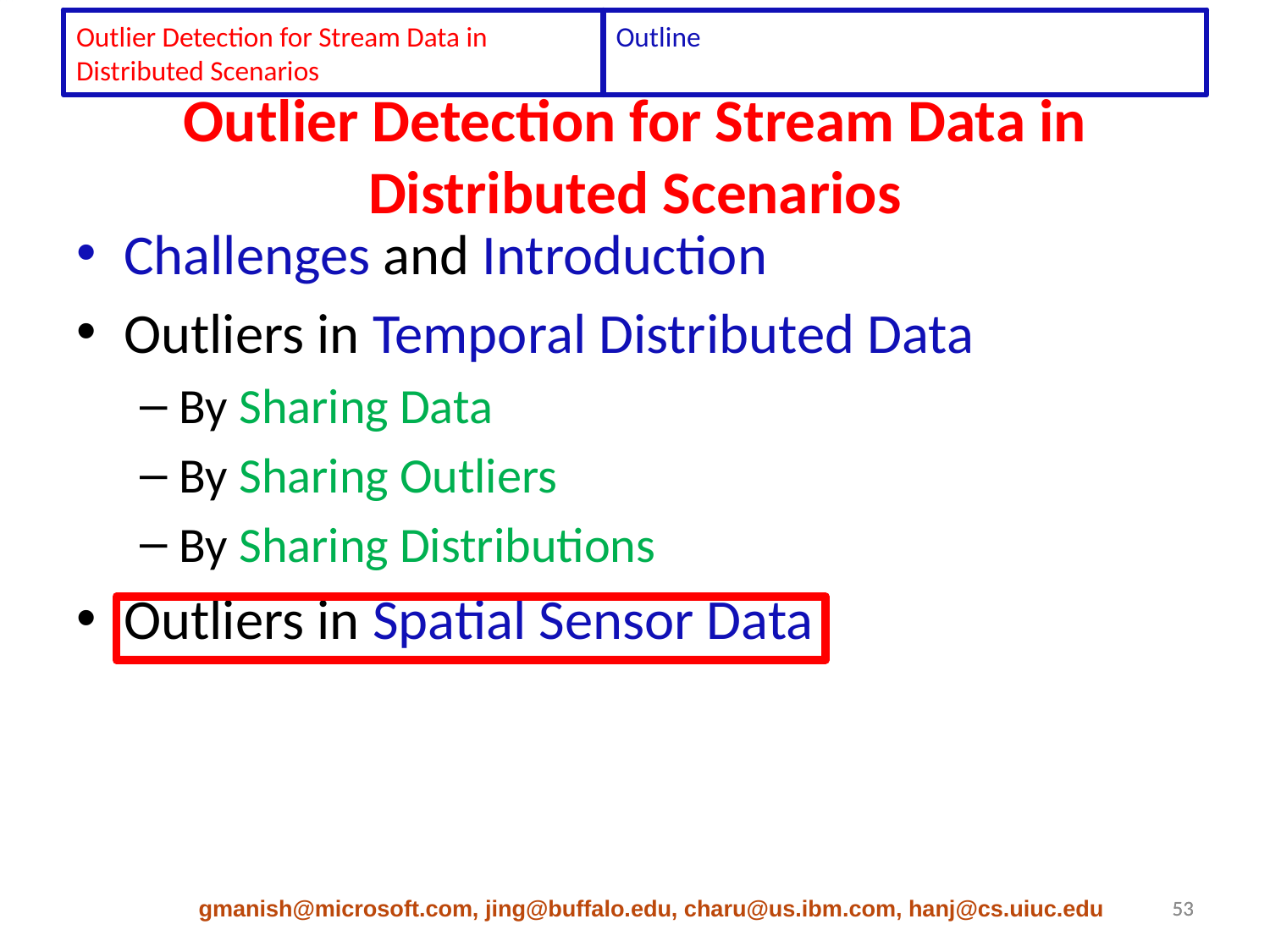

Outlier Detection for Stream Data in Distributed Scenarios

Outline
# Outlier Detection for Stream Data in Distributed Scenarios
Challenges and Introduction
Outliers in Temporal Distributed Data
By Sharing Data
By Sharing Outliers
By Sharing Distributions
Outliers in Spatial Sensor Data

gmanish@microsoft.com, jing@buffalo.edu, charu@us.ibm.com, hanj@cs.uiuc.edu
53